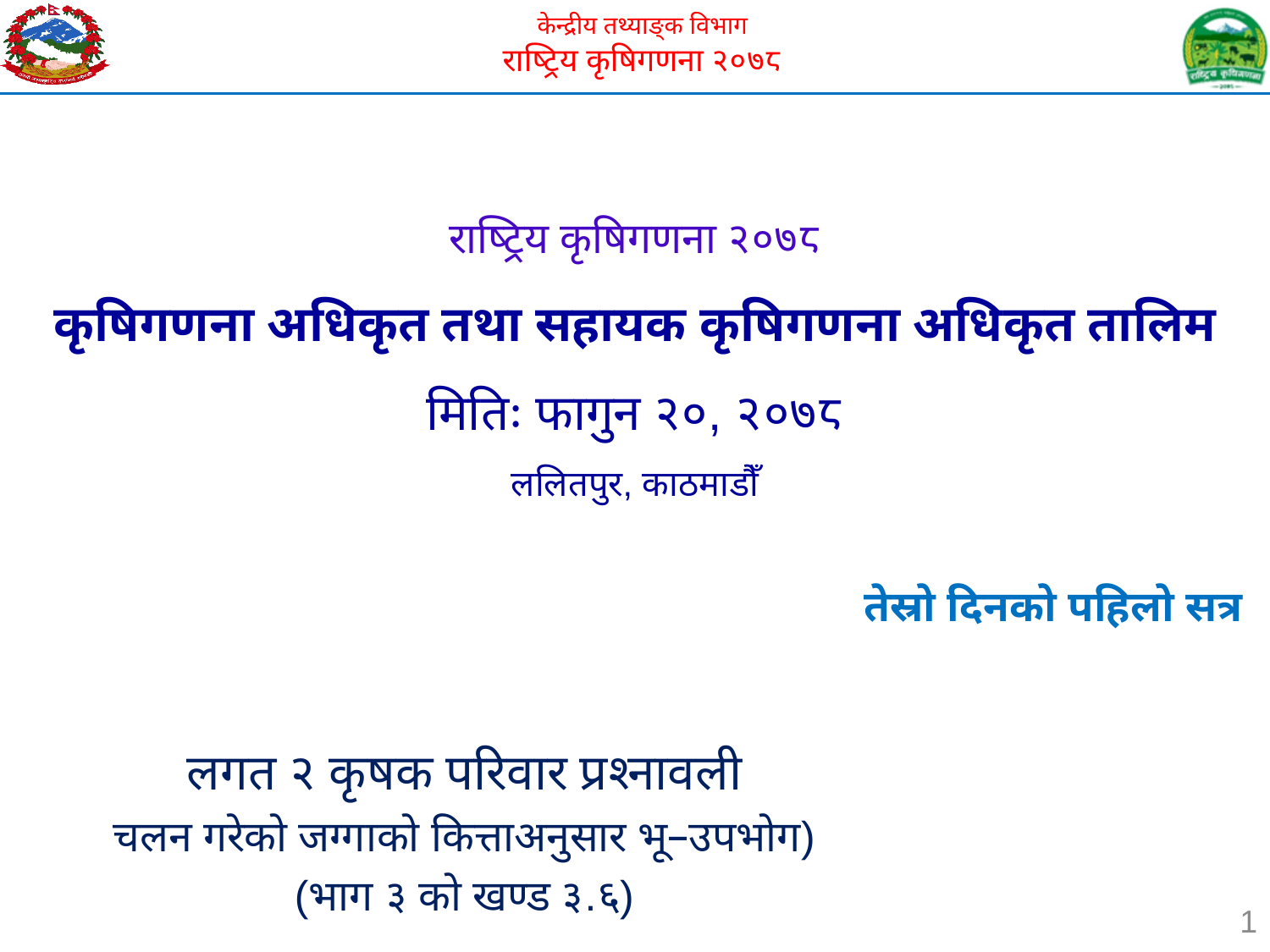

# राष्ट्रिय कृषिगणना २०७८ कृषिगणना अधिकृत तथा सहायक कृषिगणना अधिकृत तालिम मितिः फागुन २०, २०७८ ललितपुर, काठमाडौँ
तेस्रो दिनको पहिलो सत्र
लगत २ कृषक परिवार प्रश्नावली
चलन गरेको जग्गाको कित्ताअनुसार भू–उपभोग)
(भाग ३ को खण्ड ३.६)
1